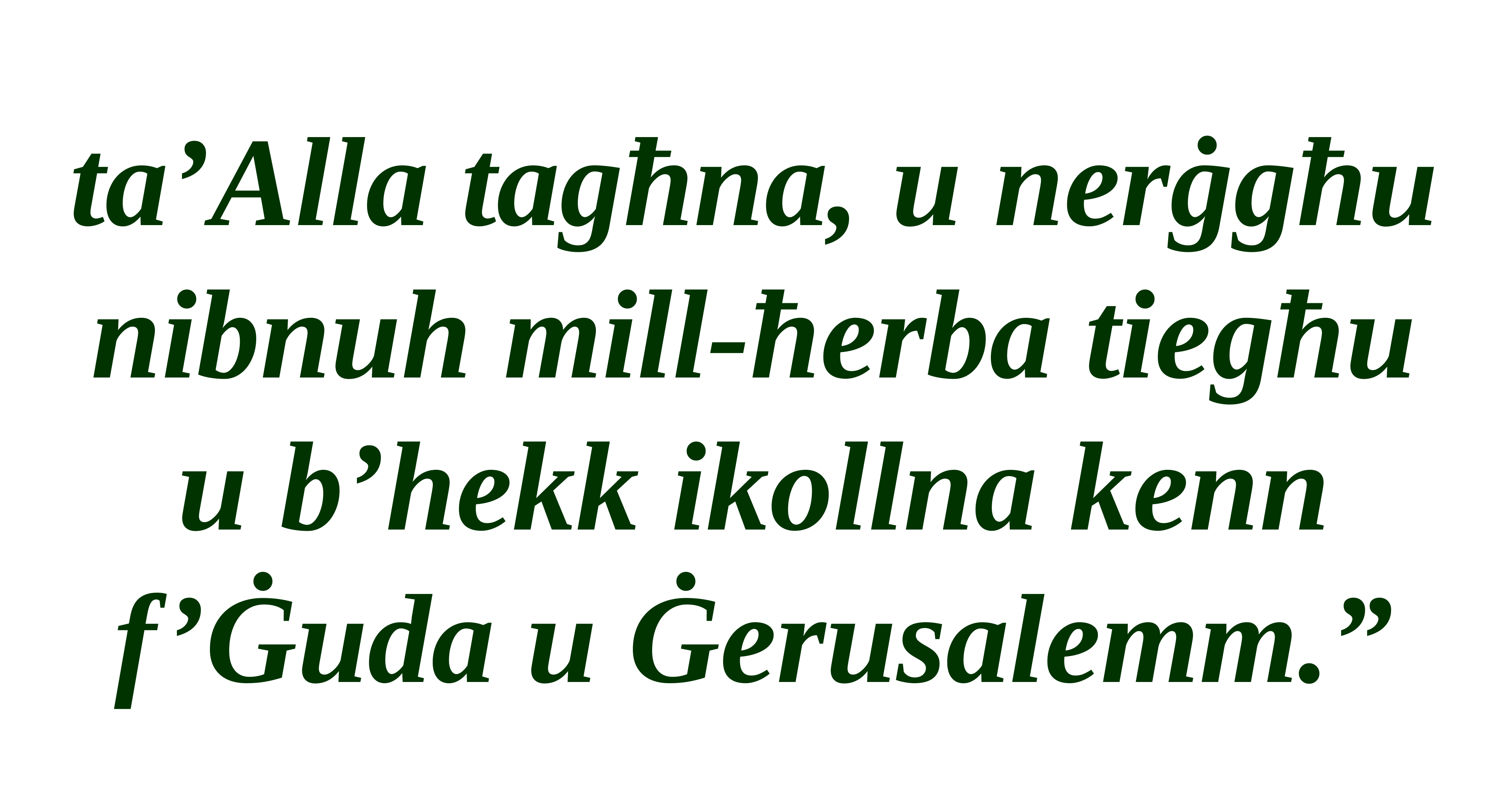

ta’Alla tagħna, u nerġgħu nibnuh mill-ħerba tiegħu u b’hekk ikollna kenn f’Ġuda u Ġerusalemm.”